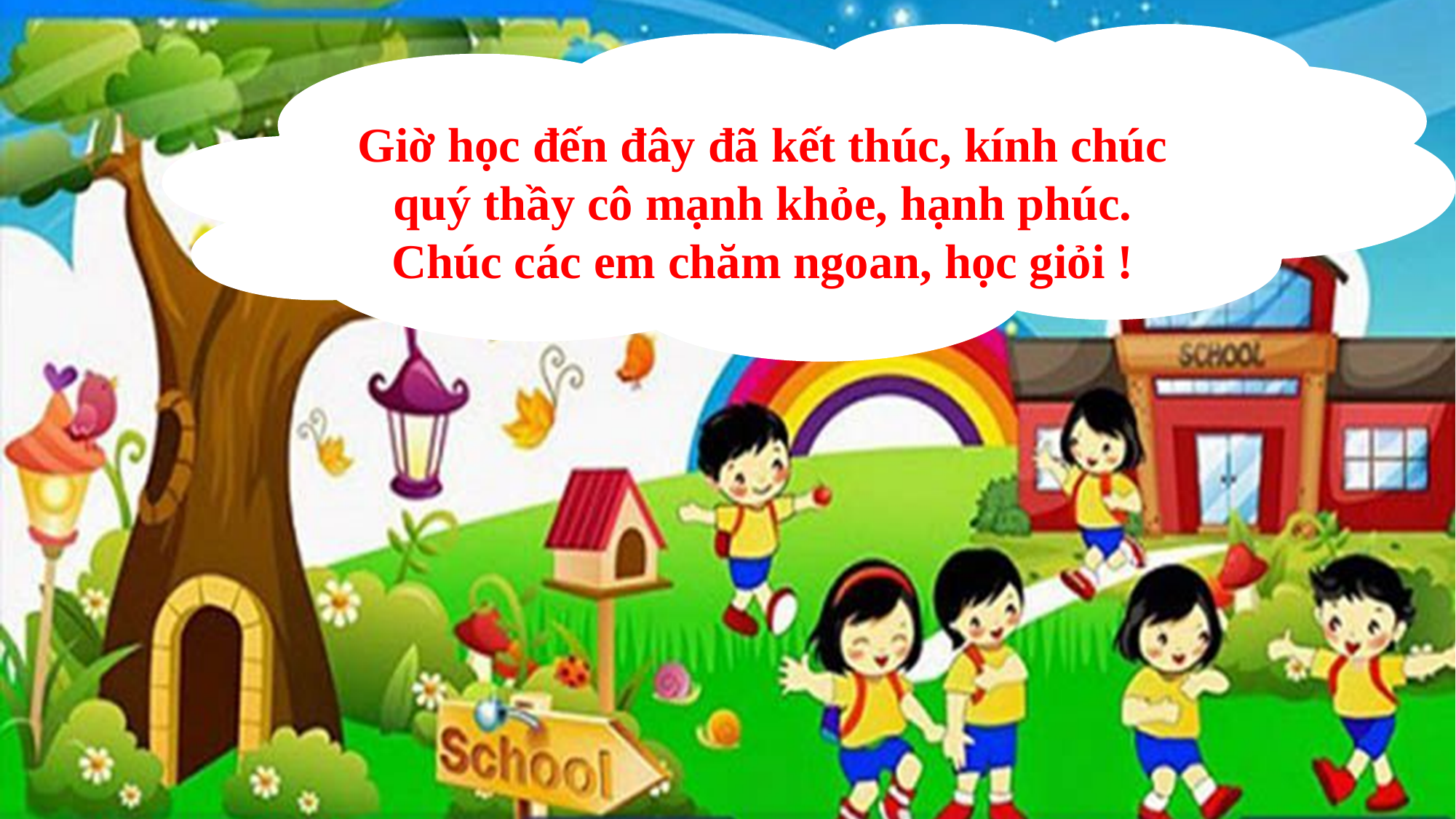

Giờ học đến đây đã kết thúc, kính chúc quý thầy cô mạnh khỏe, hạnh phúc. Chúc các em chăm ngoan, học giỏi !